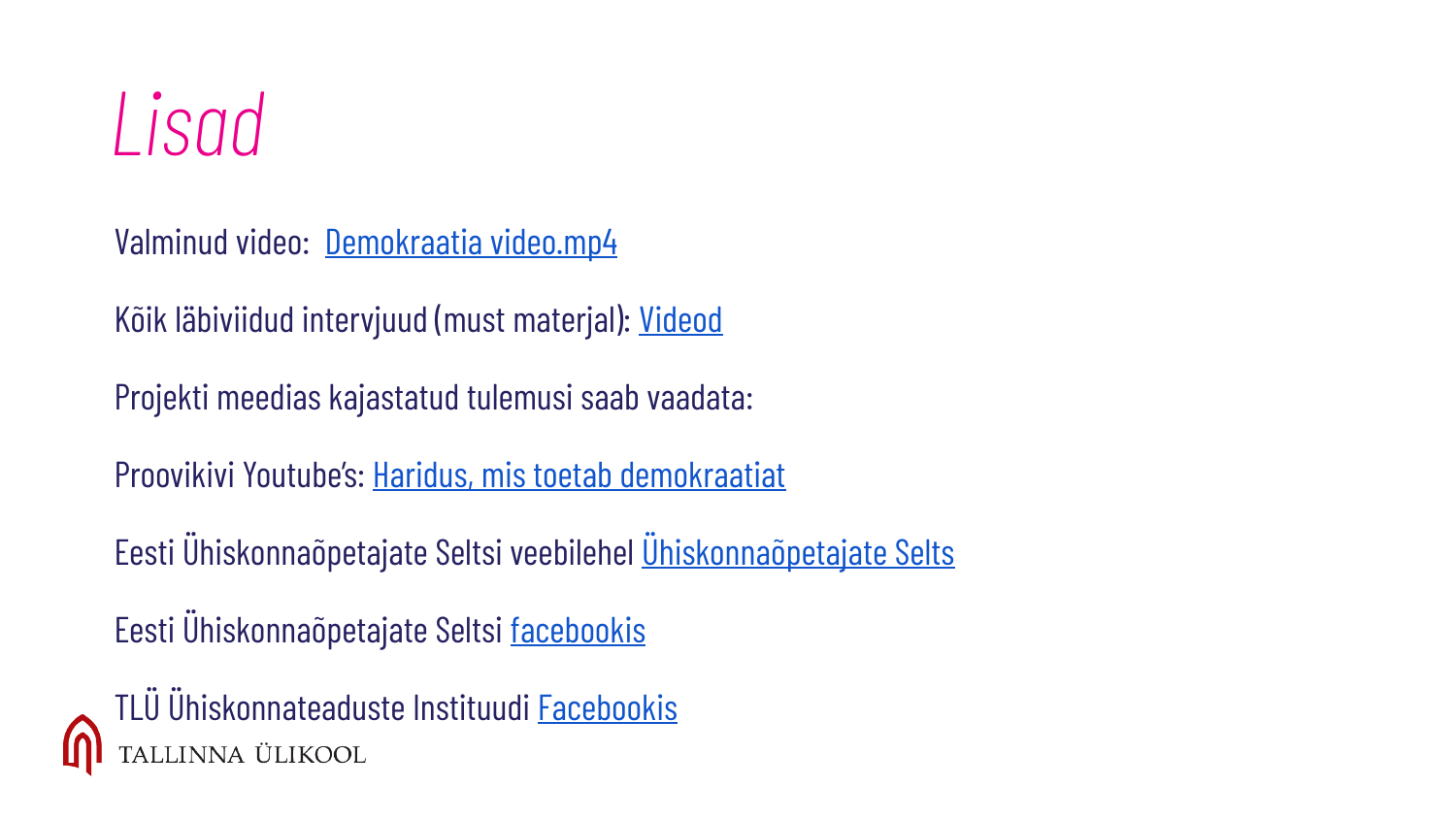

# Lisad
Valminud video:  Demokraatia video.mp4
Kõik läbiviidud intervjuud (must materjal): Videod
Projekti meedias kajastatud tulemusi saab vaadata:
Proovikivi Youtube’s: Haridus, mis toetab demokraatiat
Eesti Ühiskonnaõpetajate Seltsi veebilehel Ühiskonnaõpetajate Selts
Eesti Ühiskonnaõpetajate Seltsi facebookis
TLÜ Ühiskonnateaduste Instituudi Facebookis